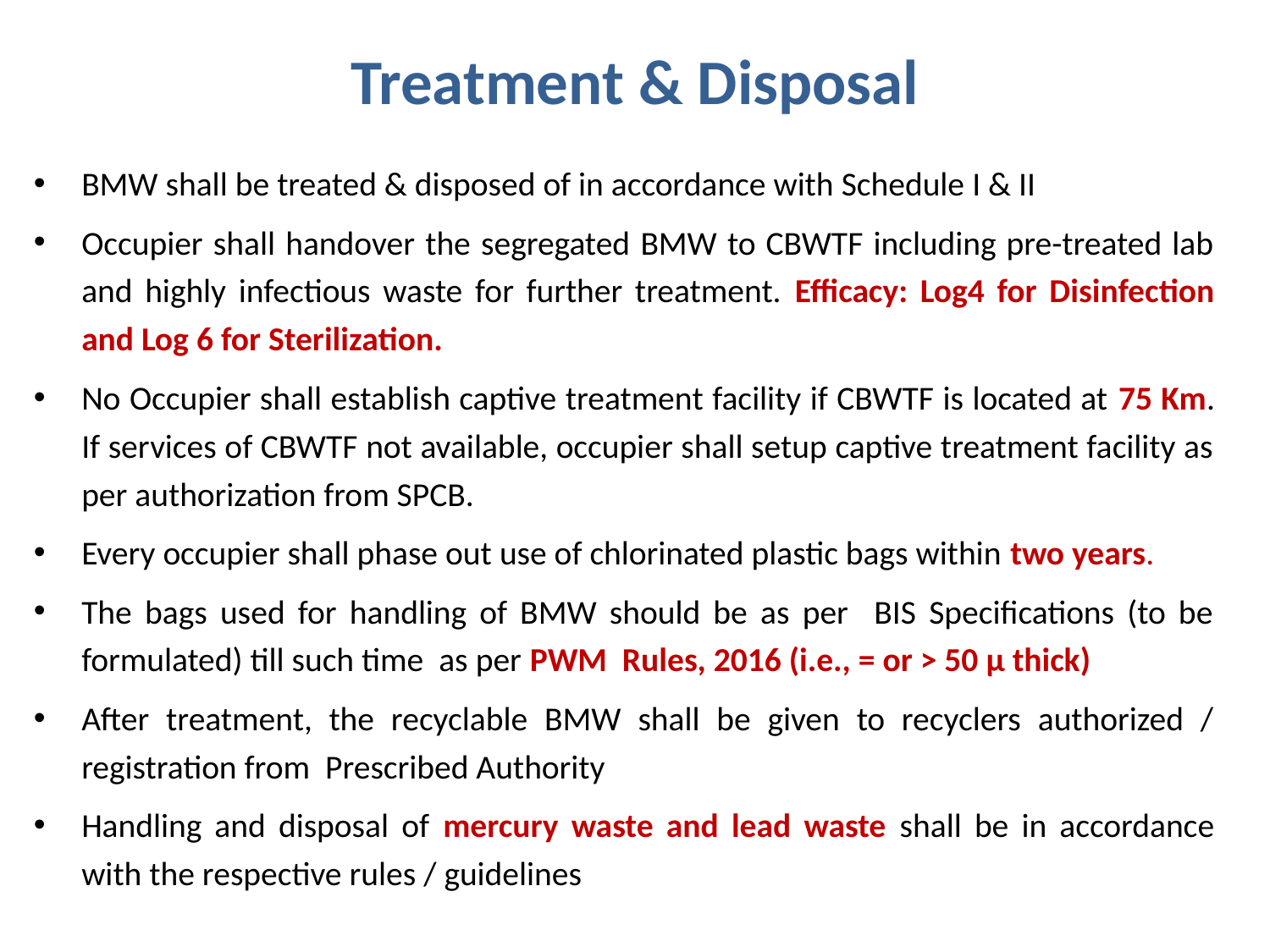

# Treatment & Disposal
BMW shall be treated & disposed of in accordance with Schedule I & II
Occupier shall handover the segregated BMW to CBWTF including pre-treated lab and highly infectious waste for further treatment. Efficacy: Log4 for Disinfection and Log 6 for Sterilization.
No Occupier shall establish captive treatment facility if CBWTF is located at 75 Km. If services of CBWTF not available, occupier shall setup captive treatment facility as per authorization from SPCB.
Every occupier shall phase out use of chlorinated plastic bags within two years.
The bags used for handling of BMW should be as per  BIS Specifications (to be formulated) till such time  as per PWM  Rules, 2016 (i.e., = or > 50 µ thick)
After treatment, the recyclable BMW shall be given to recyclers authorized / registration from  Prescribed Authority
Handling and disposal of mercury waste and lead waste shall be in accordance with the respective rules / guidelines